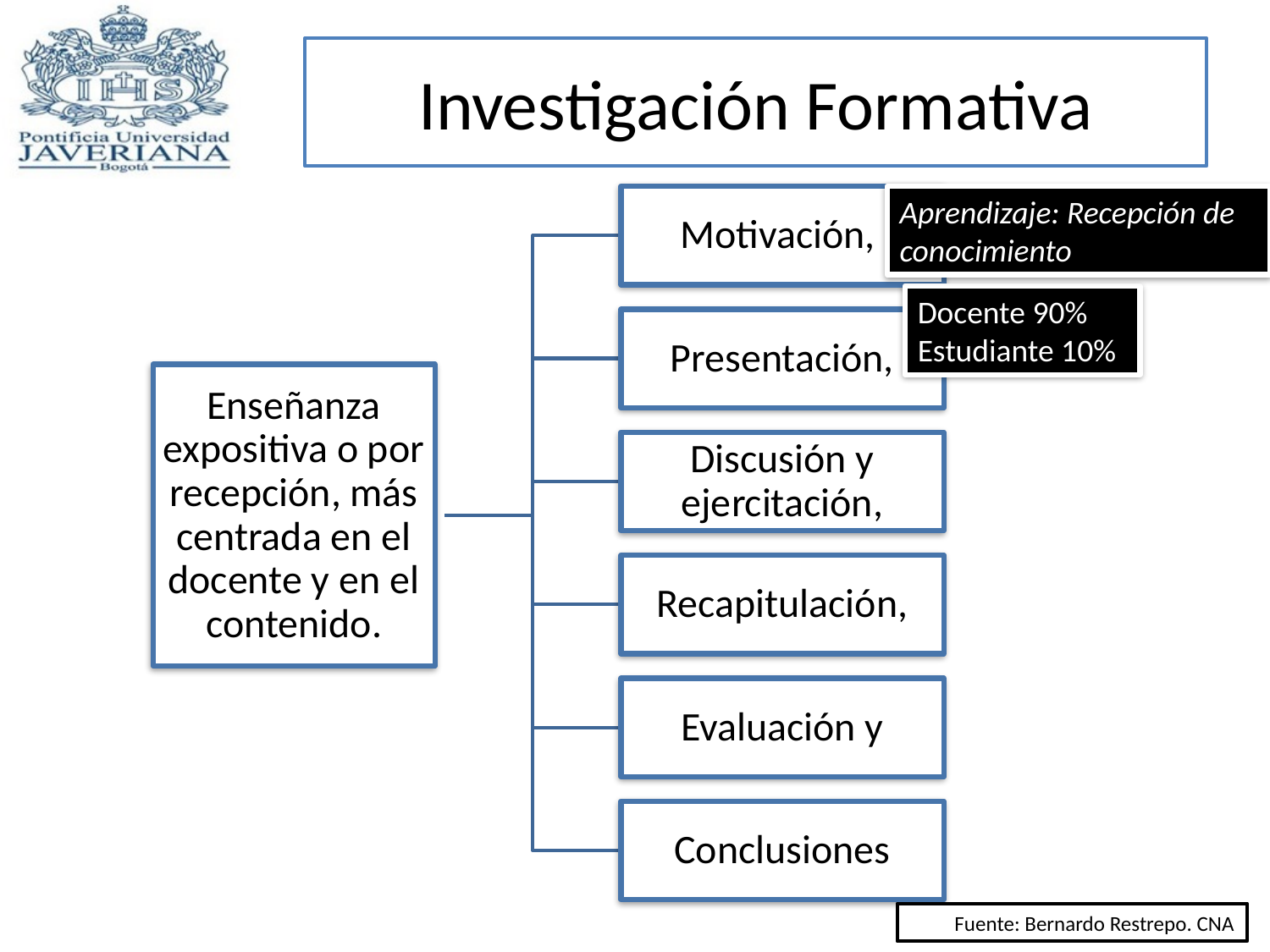

Investigación Formativa

Enseñanza expositiva o por recepción, más centrada en el docente y en el contenido.
Motivación,
Presentación,
Discusión y ejercitación,
Recapitulación,
Evaluación y
Conclusiones
Aprendizaje: Recepción de conocimiento
Docente 90%
Estudiante 10%
Fuente: Bernardo Restrepo. CNA